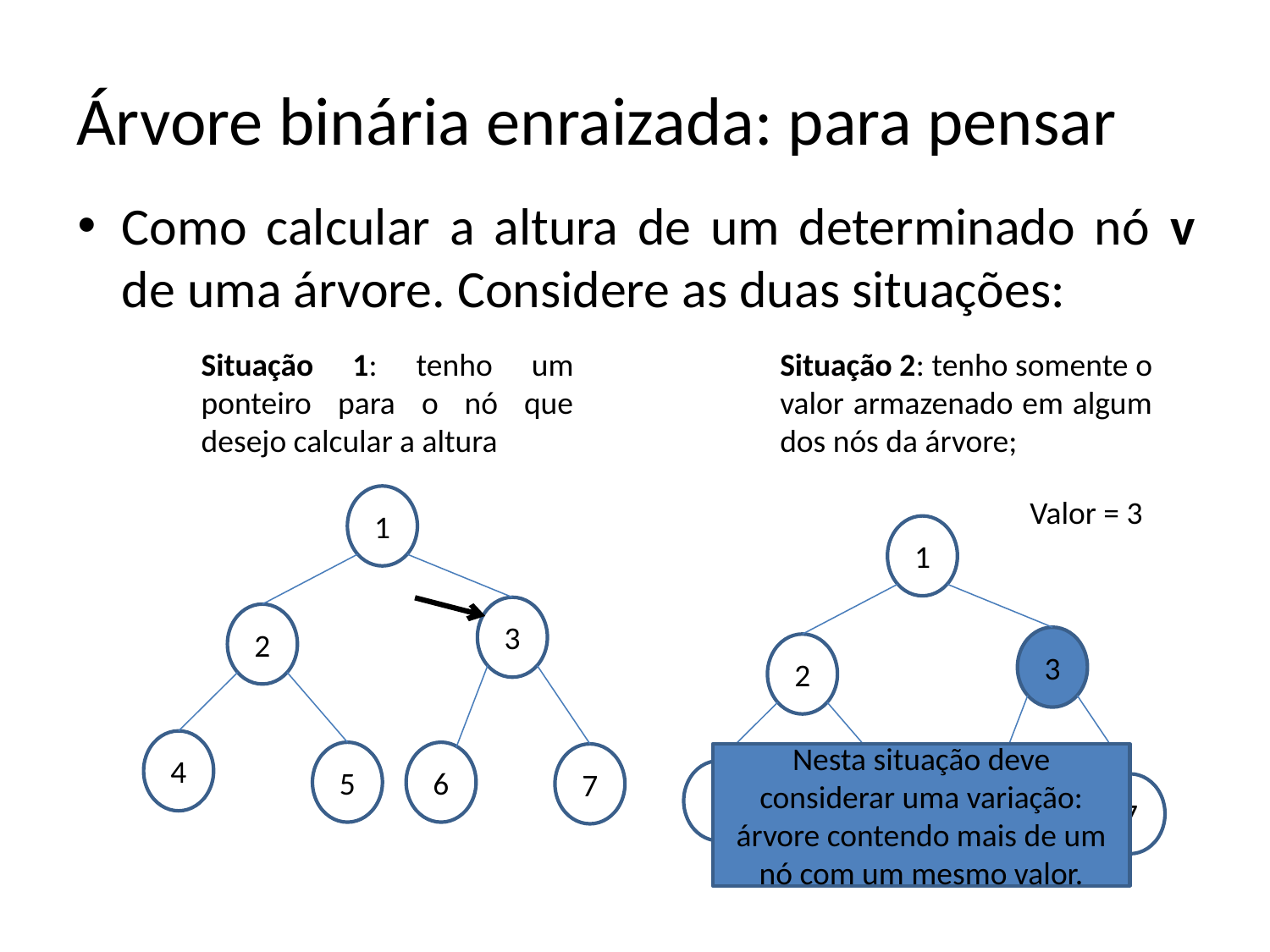

# Árvore binária enraizada: para pensar
Como calcular a altura de um determinado nó v de uma árvore. Considere as duas situações:

Situação 2: tenho somente o valor armazenado em algum dos nós da árvore;

Situação 1: tenho um ponteiro para o nó que desejo calcular a altura

1
3
2
4
5
6
7
Valor = 3
1
3
2
Nesta situação deve considerar uma variação: árvore contendo mais de um nó com um mesmo valor.
4
5
6
7